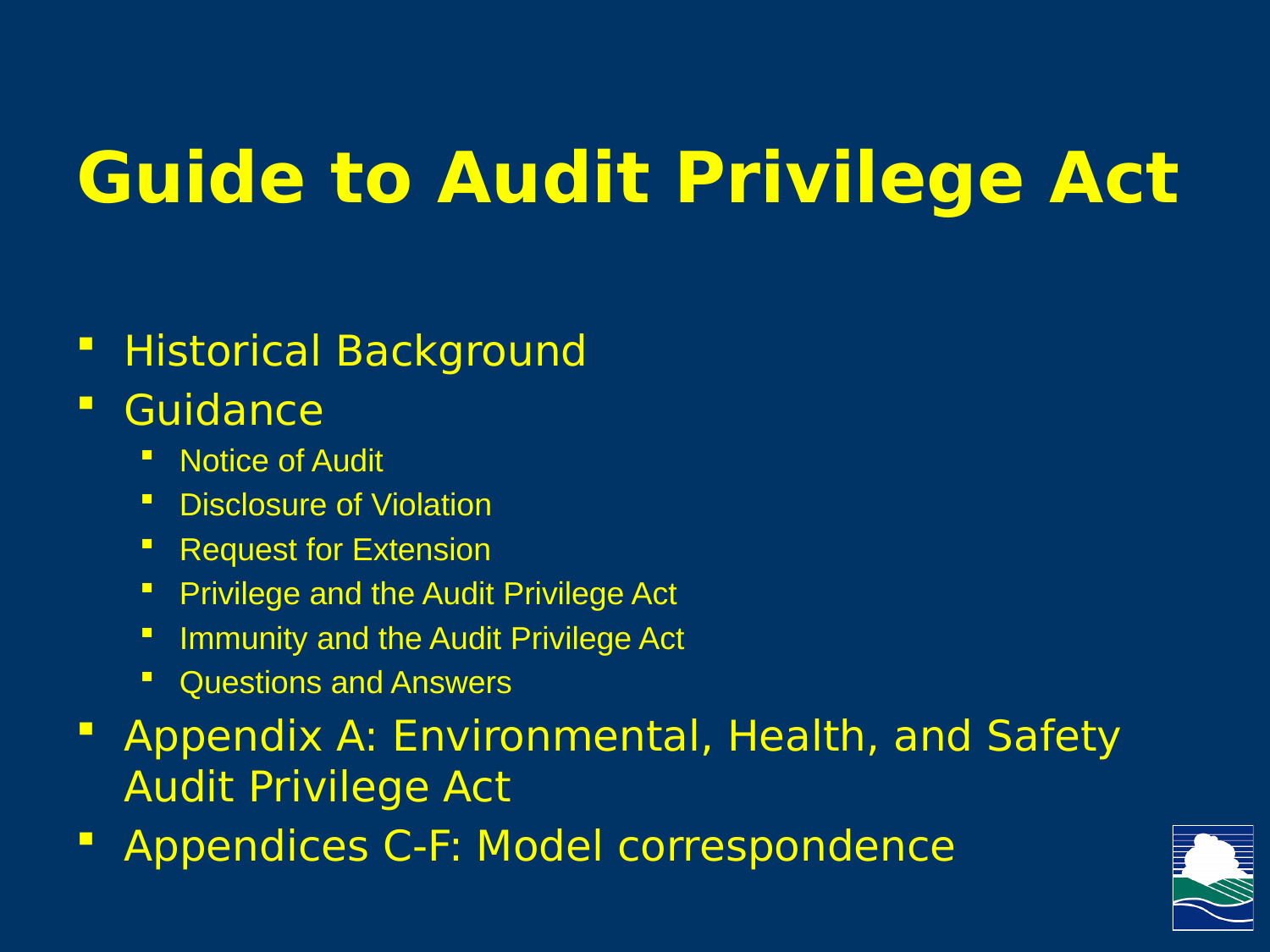

# Guide to Audit Privilege Act
Historical Background
Guidance
Notice of Audit
Disclosure of Violation
Request for Extension
Privilege and the Audit Privilege Act
Immunity and the Audit Privilege Act
Questions and Answers
Appendix A: Environmental, Health, and Safety Audit Privilege Act
Appendices C-F: Model correspondence